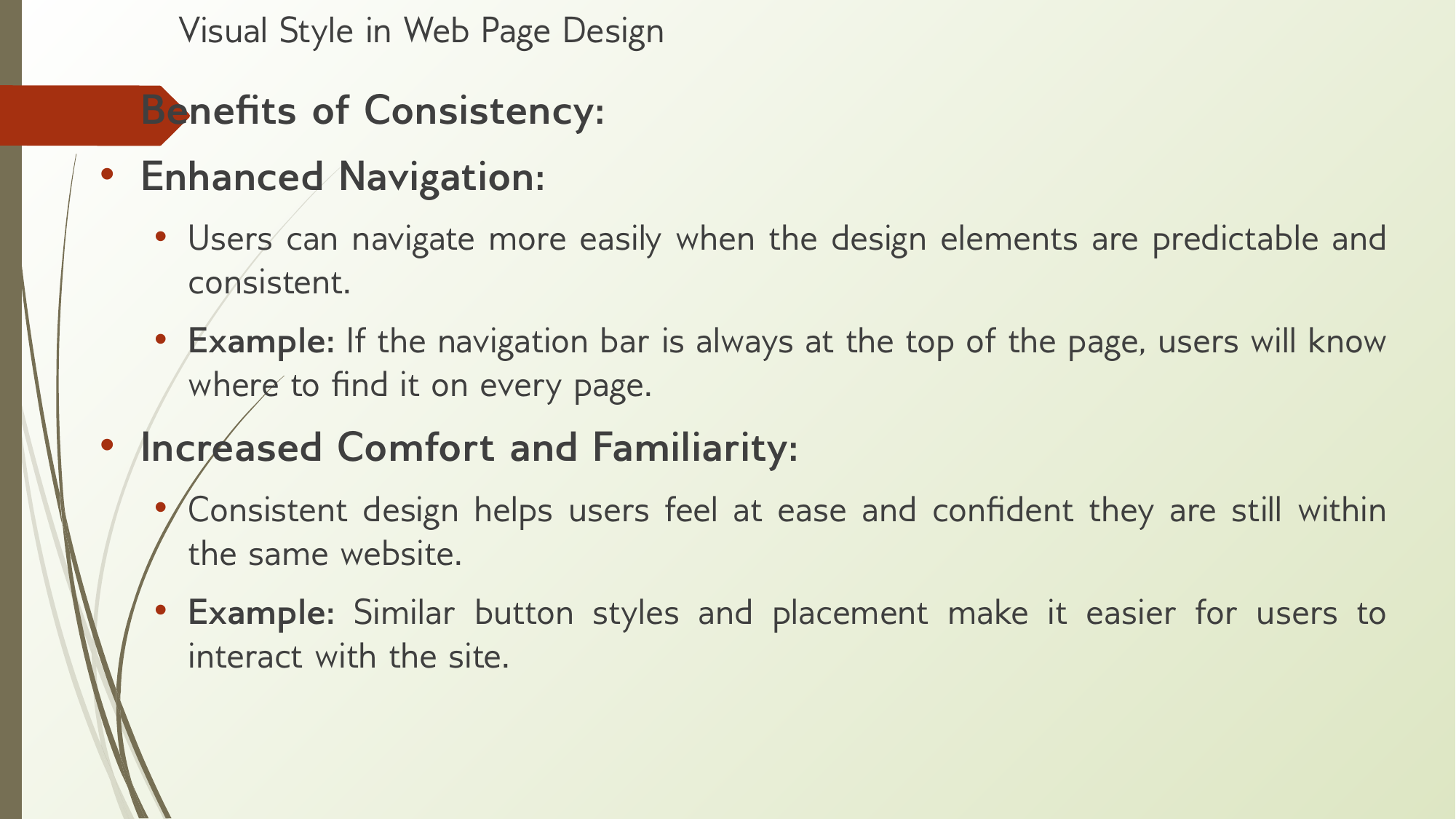

# Visual Style in Web Page Design
Benefits of Consistency:
Enhanced Navigation:
Users can navigate more easily when the design elements are predictable and consistent.
Example: If the navigation bar is always at the top of the page, users will know where to find it on every page.
Increased Comfort and Familiarity:
Consistent design helps users feel at ease and confident they are still within the same website.
Example: Similar button styles and placement make it easier for users to interact with the site.